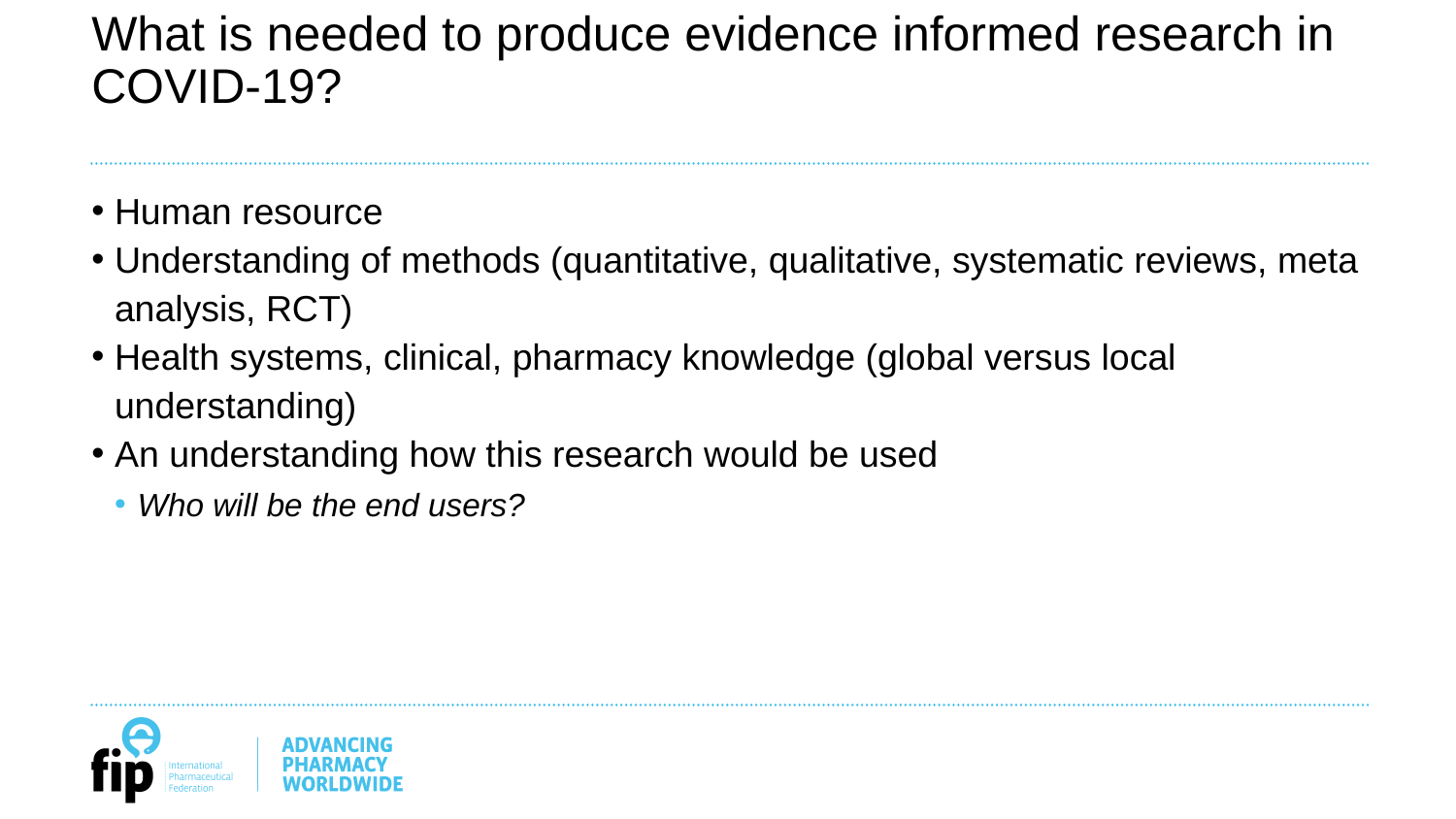

# What is needed to produce evidence informed research in COVID-19?
Human resource
Understanding of methods (quantitative, qualitative, systematic reviews, meta analysis, RCT)
Health systems, clinical, pharmacy knowledge (global versus local understanding)
An understanding how this research would be used
Who will be the end users?